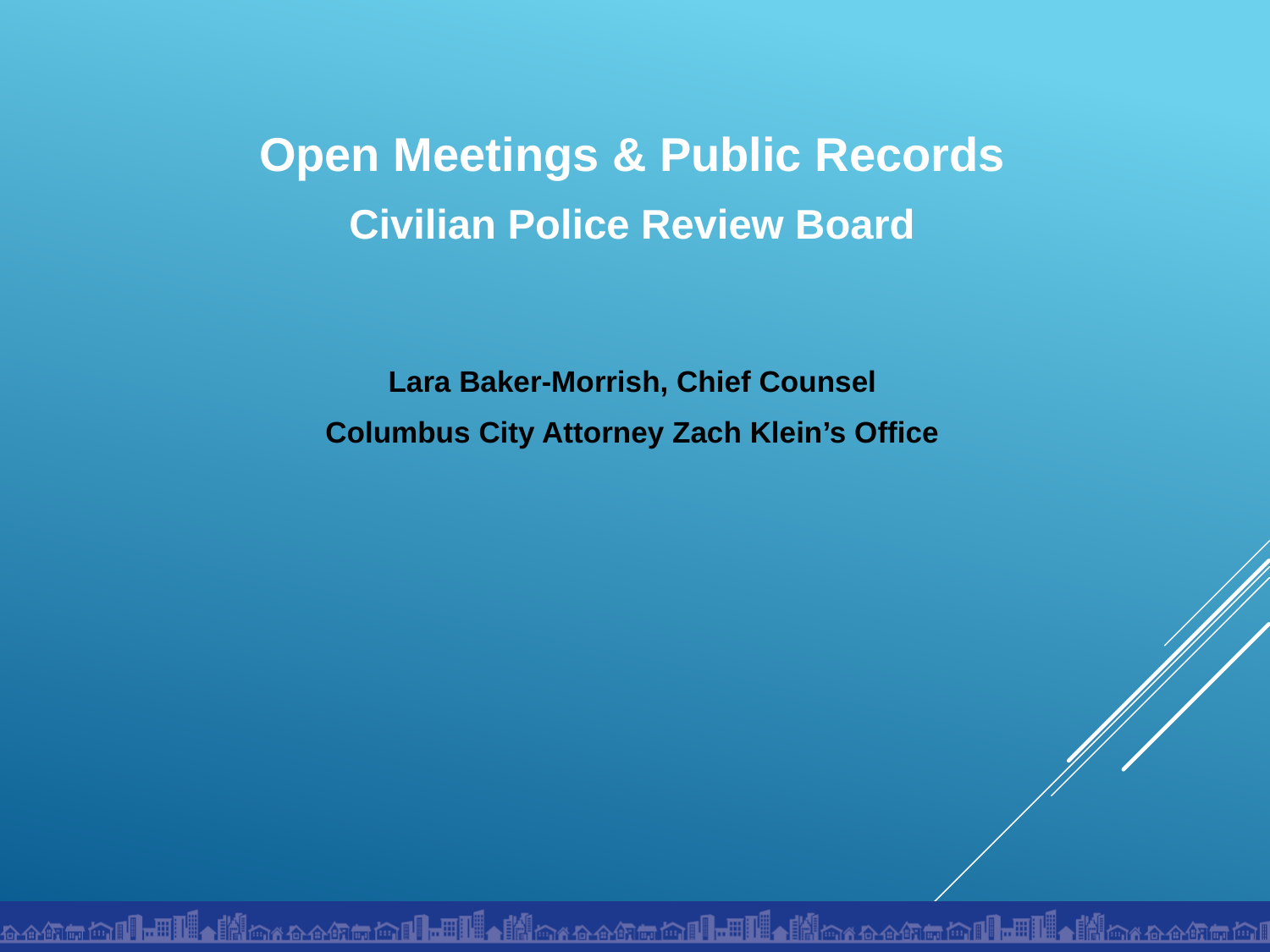

Open Meetings & Public Records
Civilian Police Review Board

Lara Baker-Morrish, Chief Counsel
Columbus City Attorney Zach Klein’s Office